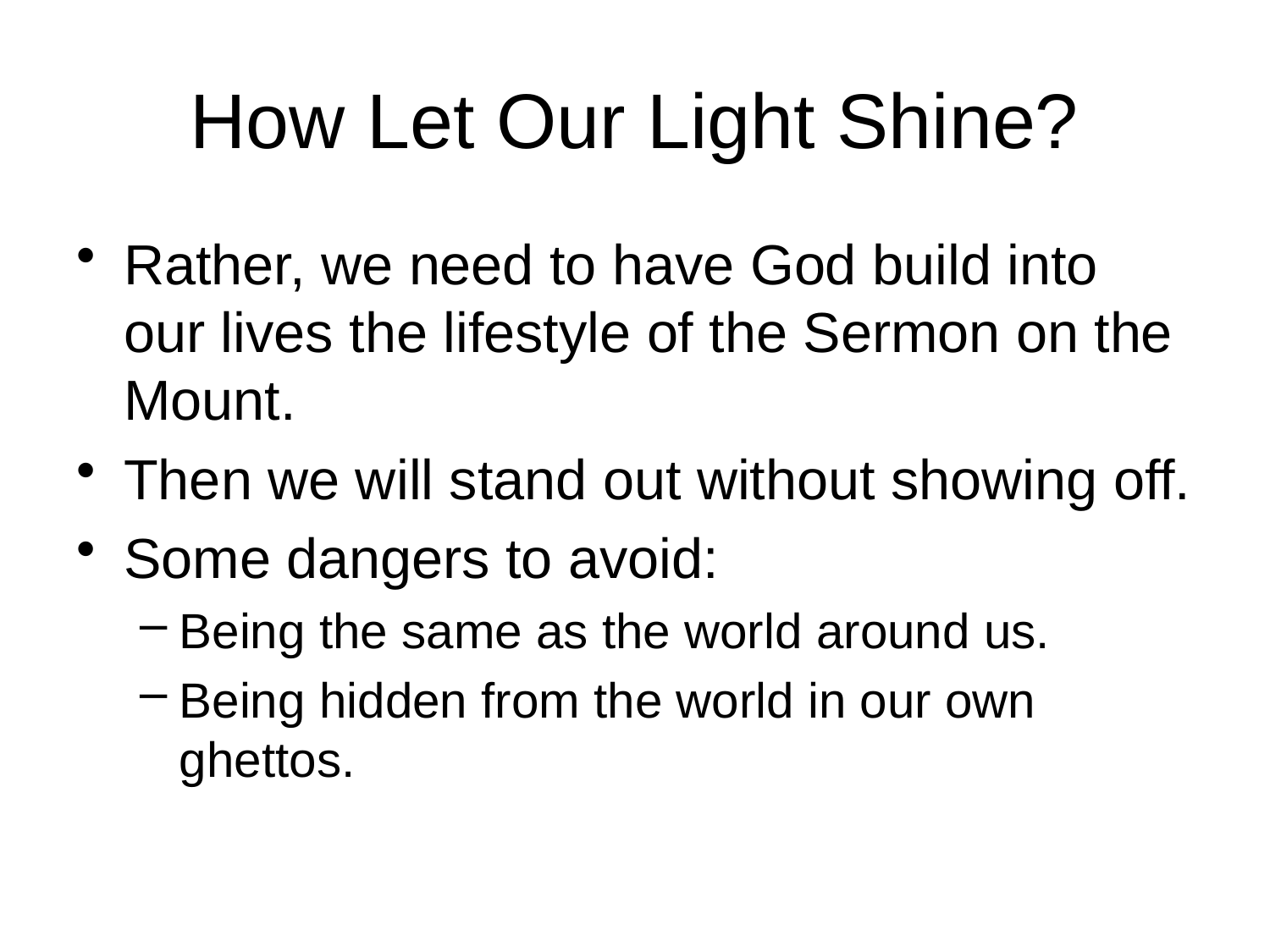

# How Let Our Light Shine?
Rather, we need to have God build into our lives the lifestyle of the Sermon on the Mount.
Then we will stand out without showing off.
Some dangers to avoid:
Being the same as the world around us.
Being hidden from the world in our own ghettos.